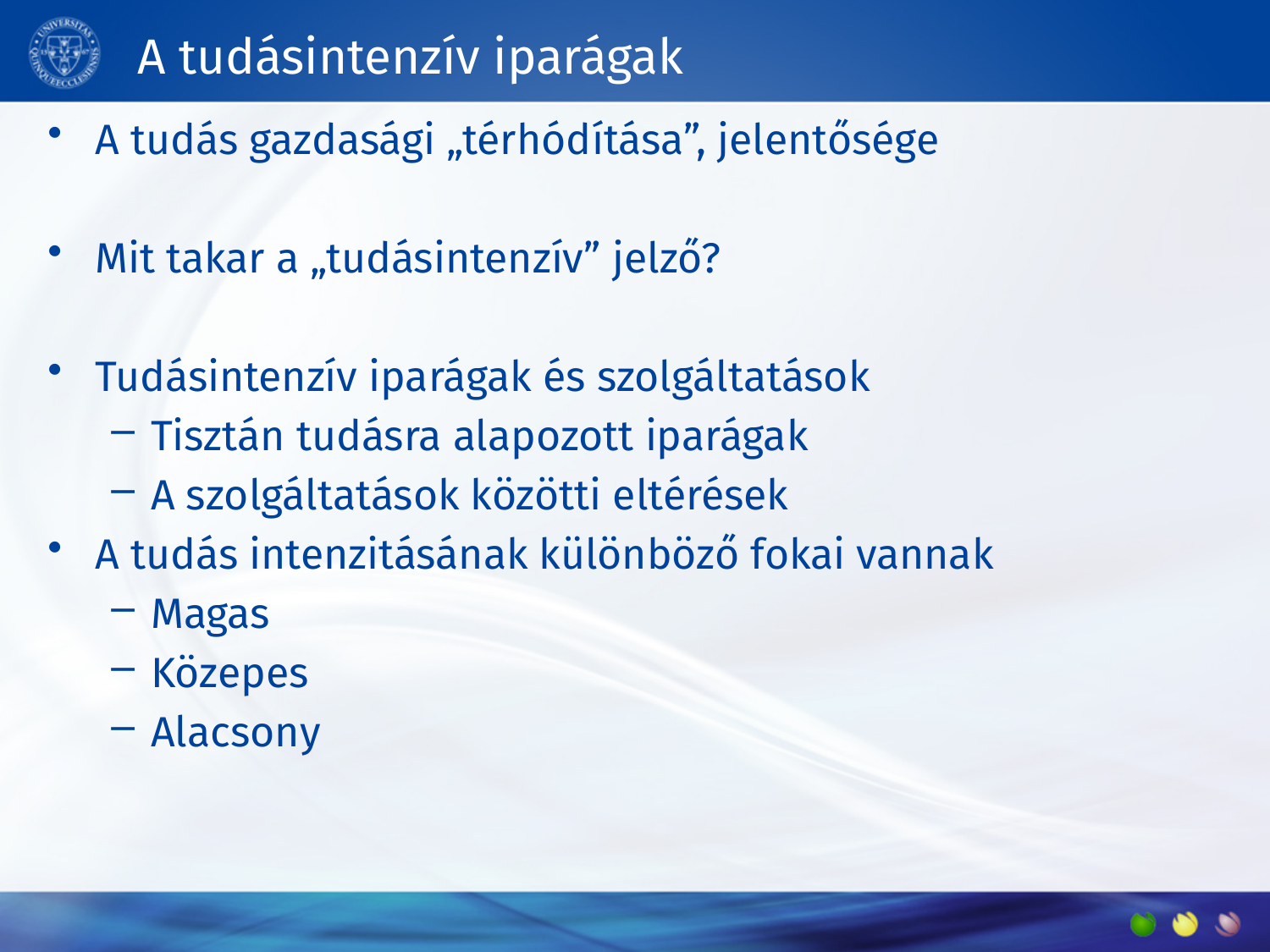

# A tudásintenzív iparágak
A tudás gazdasági „térhódítása”, jelentősége

Mit takar a „tudásintenzív” jelző?

Tudásintenzív iparágak és szolgáltatások
Tisztán tudásra alapozott iparágak
A szolgáltatások közötti eltérések
A tudás intenzitásának különböző fokai vannak
Magas
Közepes
Alacsony